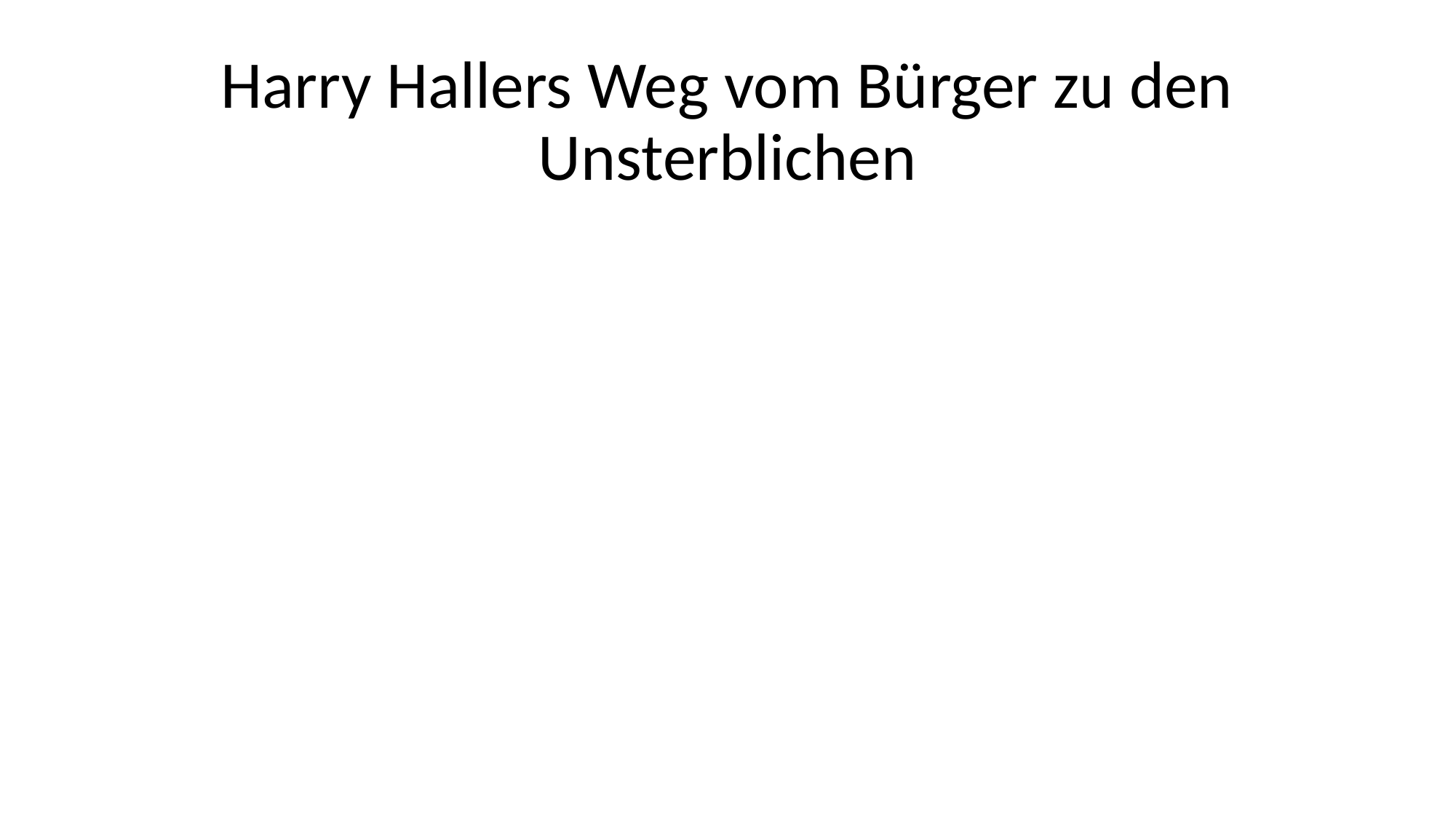

# Harry Hallers Weg vom Bürger zu den Unsterblichen